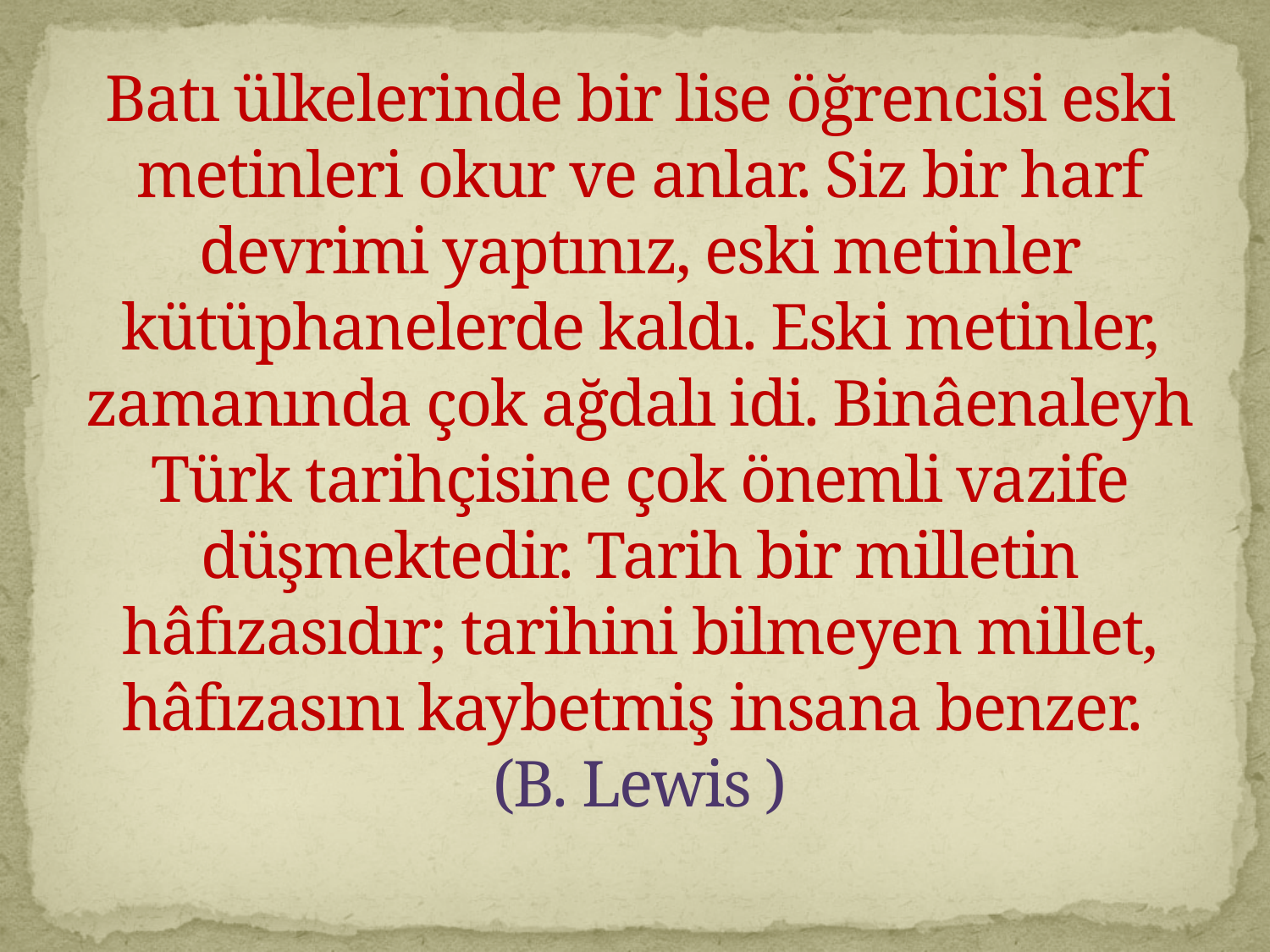

# Batı ülkelerinde bir lise öğrencisi eski metinleri okur ve anlar. Siz bir harf devrimi yaptınız, eski metinler kütüphanelerde kaldı. Eski metinler, zamanında çok ağdalı idi. Binâenaleyh Türk tarihçisine çok önemli vazife düşmektedir. Tarih bir milletin hâfızasıdır; tarihini bilmeyen millet, hâfızasını kaybetmiş insana benzer. (B. Lewis )

Vefa ve Tarih Bilinci